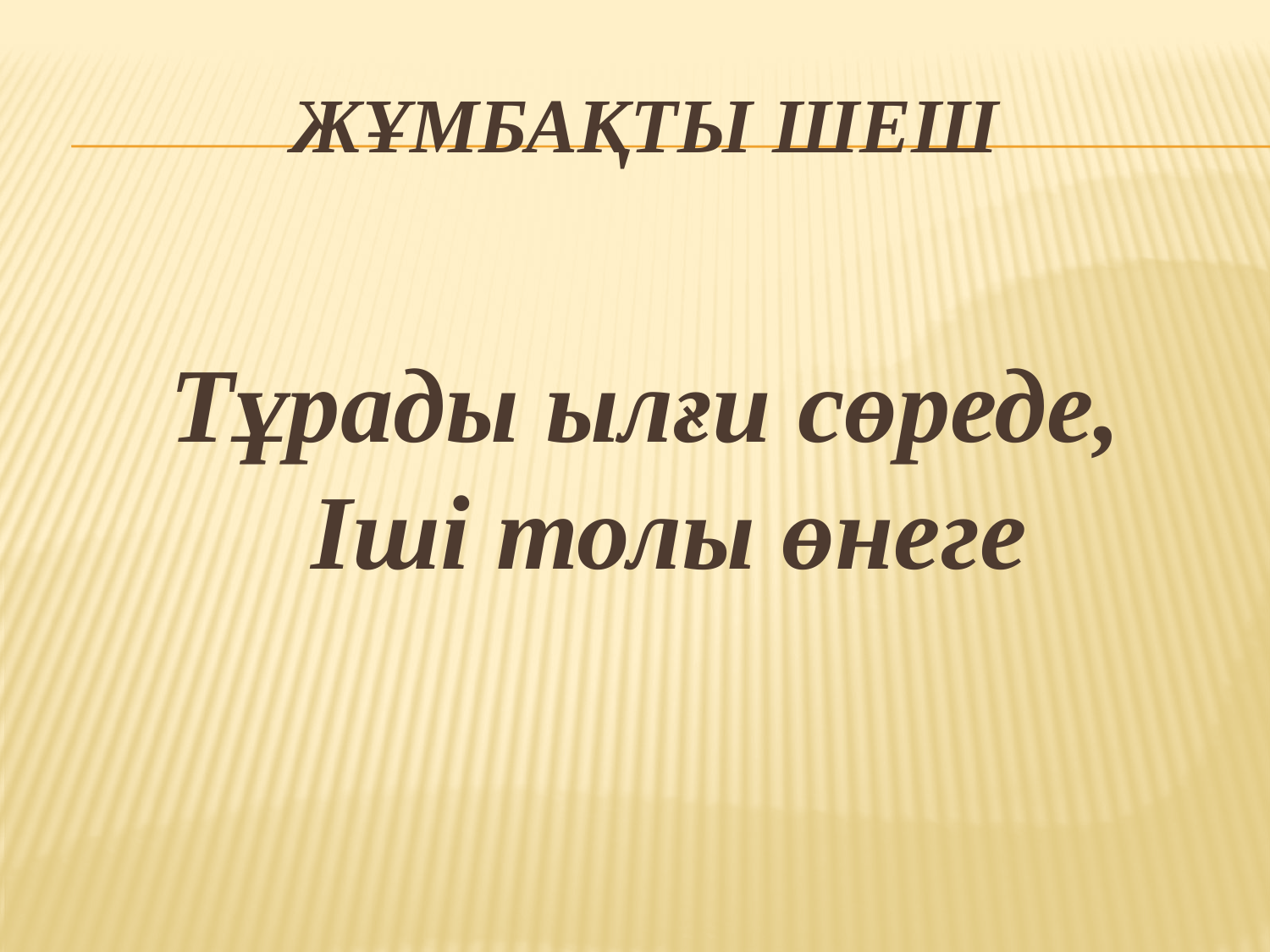

# Жұмбақты шеш

Тұрады ылғи сөреде,
Іші толы өнеге